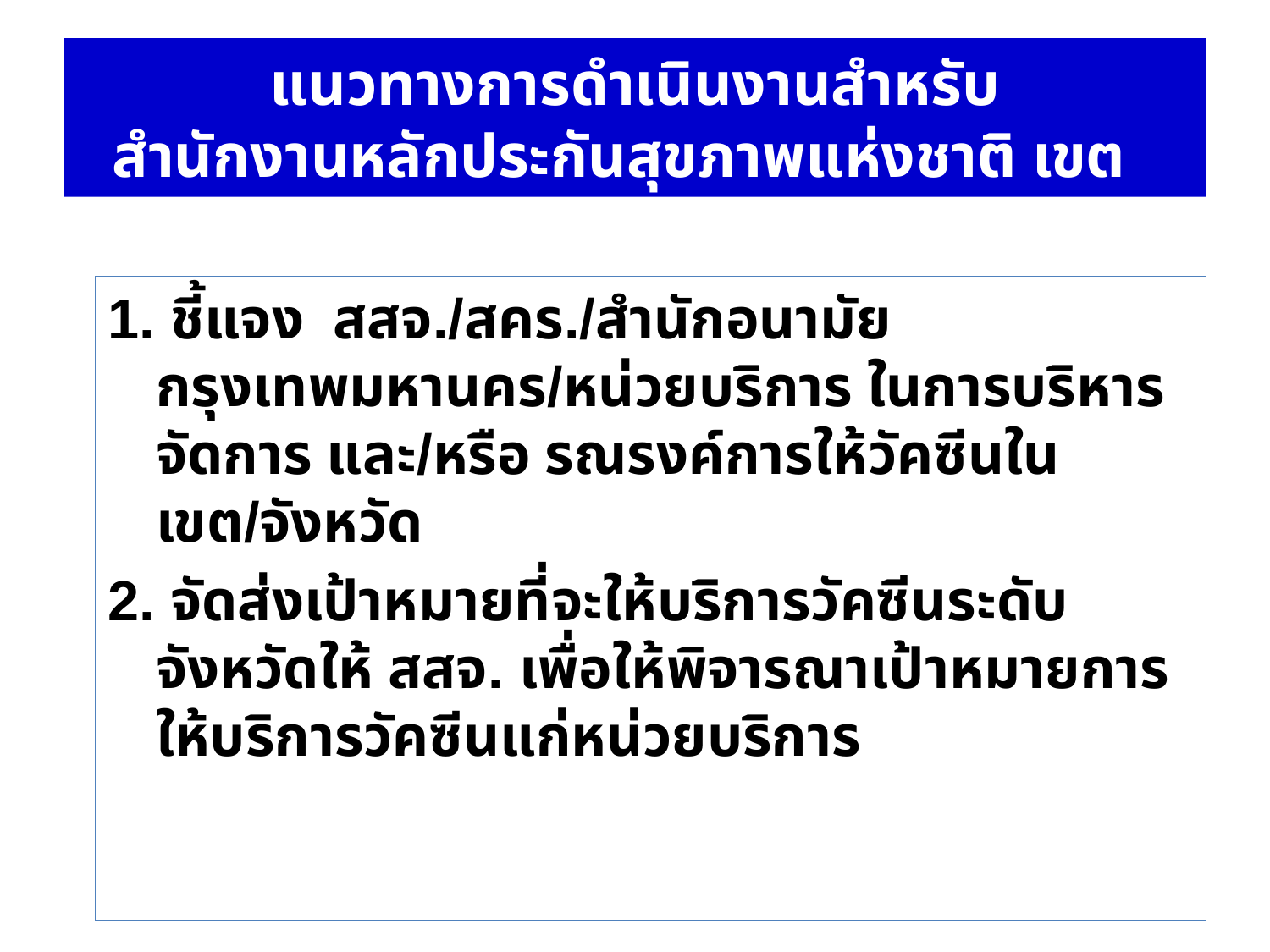

# แนวทางการดำเนินงานสำหรับ สำนักงานหลักประกันสุขภาพแห่งชาติ เขต
1. ชี้แจง  สสจ./สคร./สำนักอนามัย  กรุงเทพมหานคร/หน่วยบริการ ในการบริหารจัดการ และ/หรือ รณรงค์การให้วัคซีนในเขต/จังหวัด
2. จัดส่งเป้าหมายที่จะให้บริการวัคซีนระดับจังหวัดให้ สสจ. เพื่อให้พิจารณาเป้าหมายการให้บริการวัคซีนแก่หน่วยบริการ